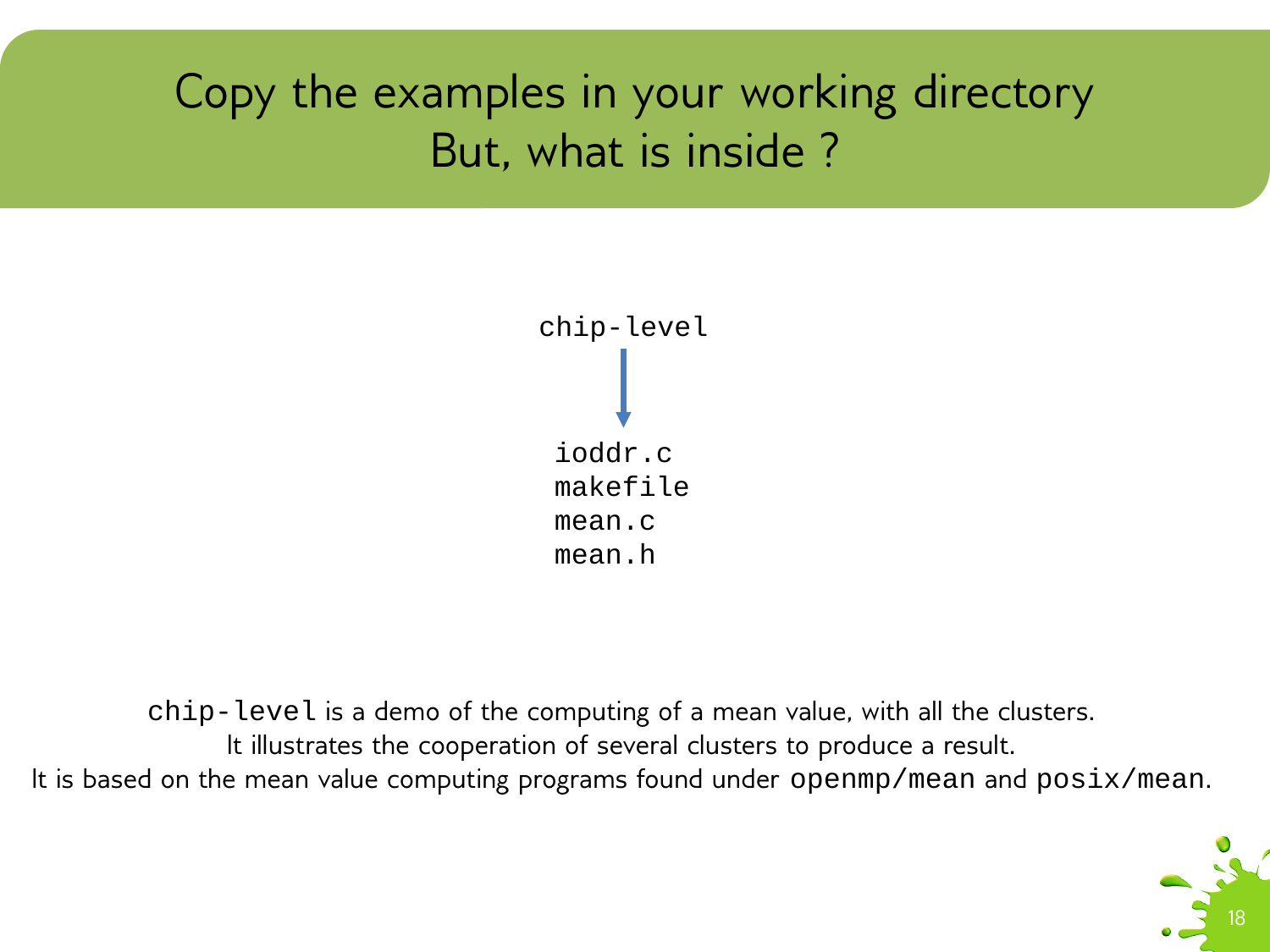

# Copy the examples in your working directory But, what is inside ?
chip-level
ioddr.c
makefile
mean.c
mean.h
chip-level is a demo of the computing of a mean value, with all the clusters.
It illustrates the cooperation of several clusters to produce a result.
It is based on the mean value computing programs found under openmp/mean and posix/mean.
18